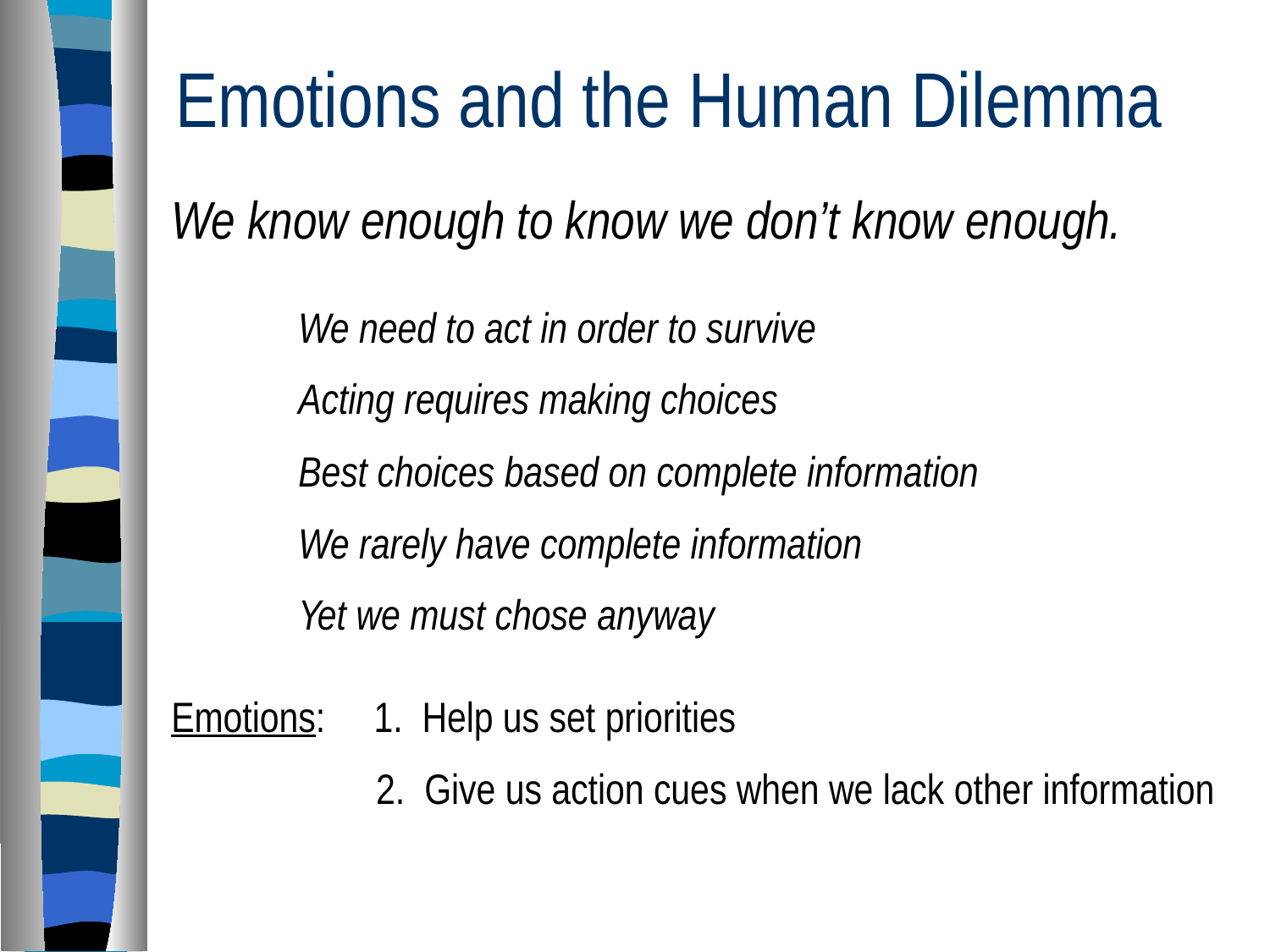

# Emotions and the Human Dilemma
We know enough to know we don’t know enough.

 	We need to act in order to survive
 	Acting requires making choices
 	Best choices based on complete information
 	We rarely have complete information
 	Yet we must chose anyway

Emotions:     1.  Help us set priorities
	        2.  Give us action cues when we lack other information